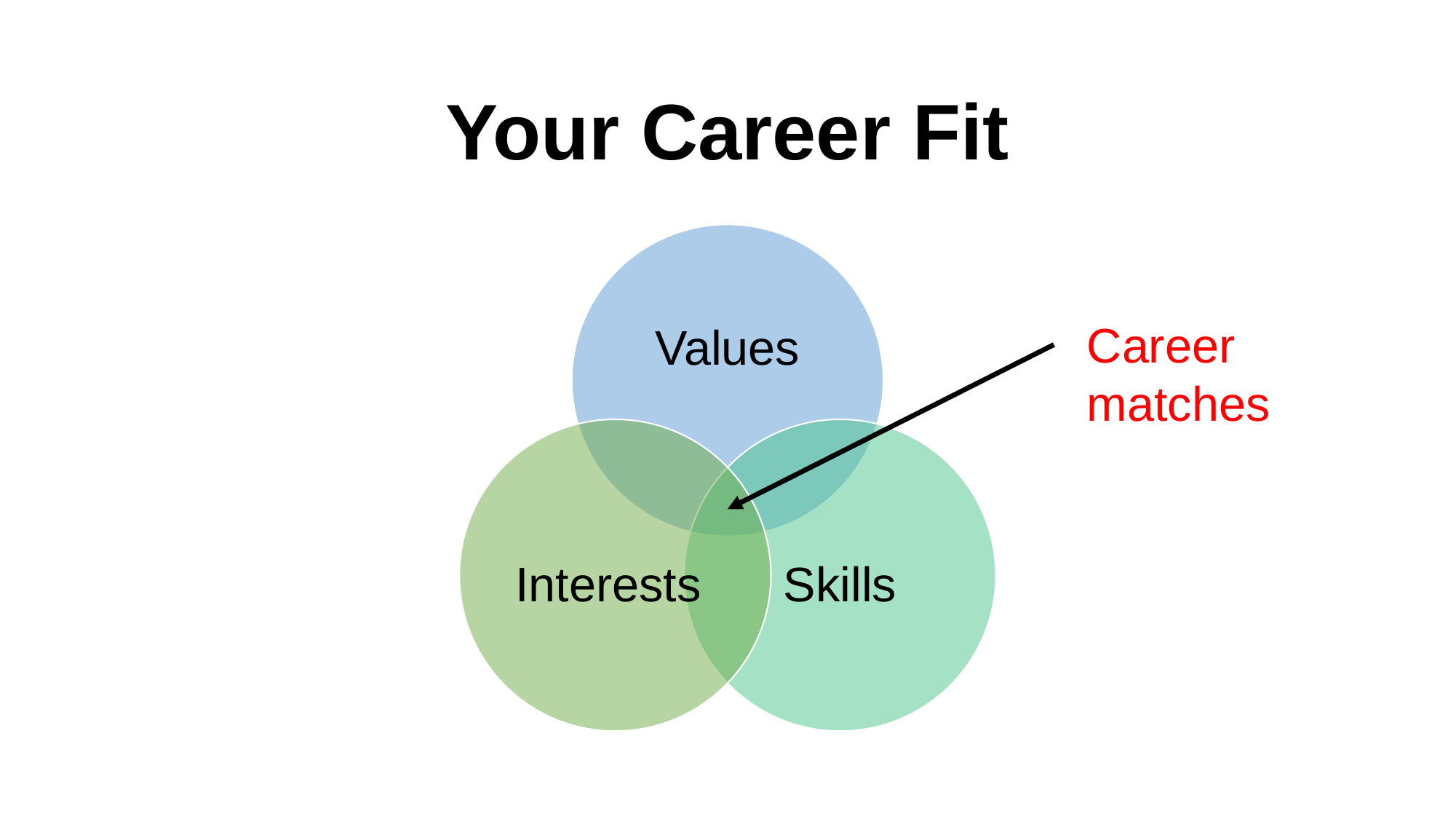

# Your Career Fit
Values
Skills
Interests
Career matches